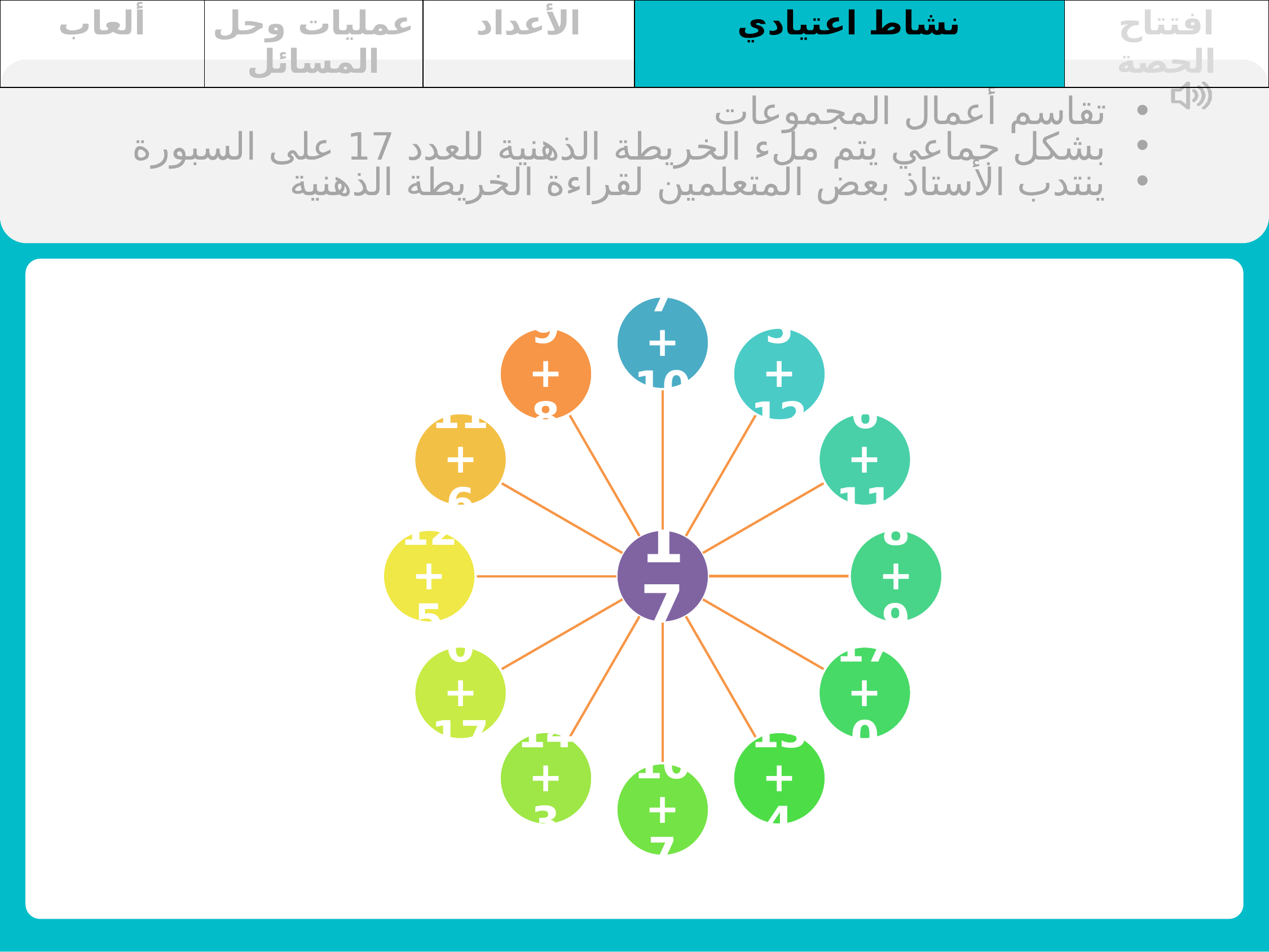

| ألعاب | عمليات وحل المسائل | الأعداد | نشاط اعتيادي | افتتاح الحصة |
| --- | --- | --- | --- | --- |

تقاسم أعمال المجموعات
بشكل جماعي يتم ملء الخريطة الذهنية للعدد 17 على السبورة
ينتدب الأستاذ بعض المتعلمين لقراءة الخريطة الذهنية

17

7+10

5+12

6+11

8+9

17+0

13+4

10+7

14+3

0+17

12+5

11+6

9+8